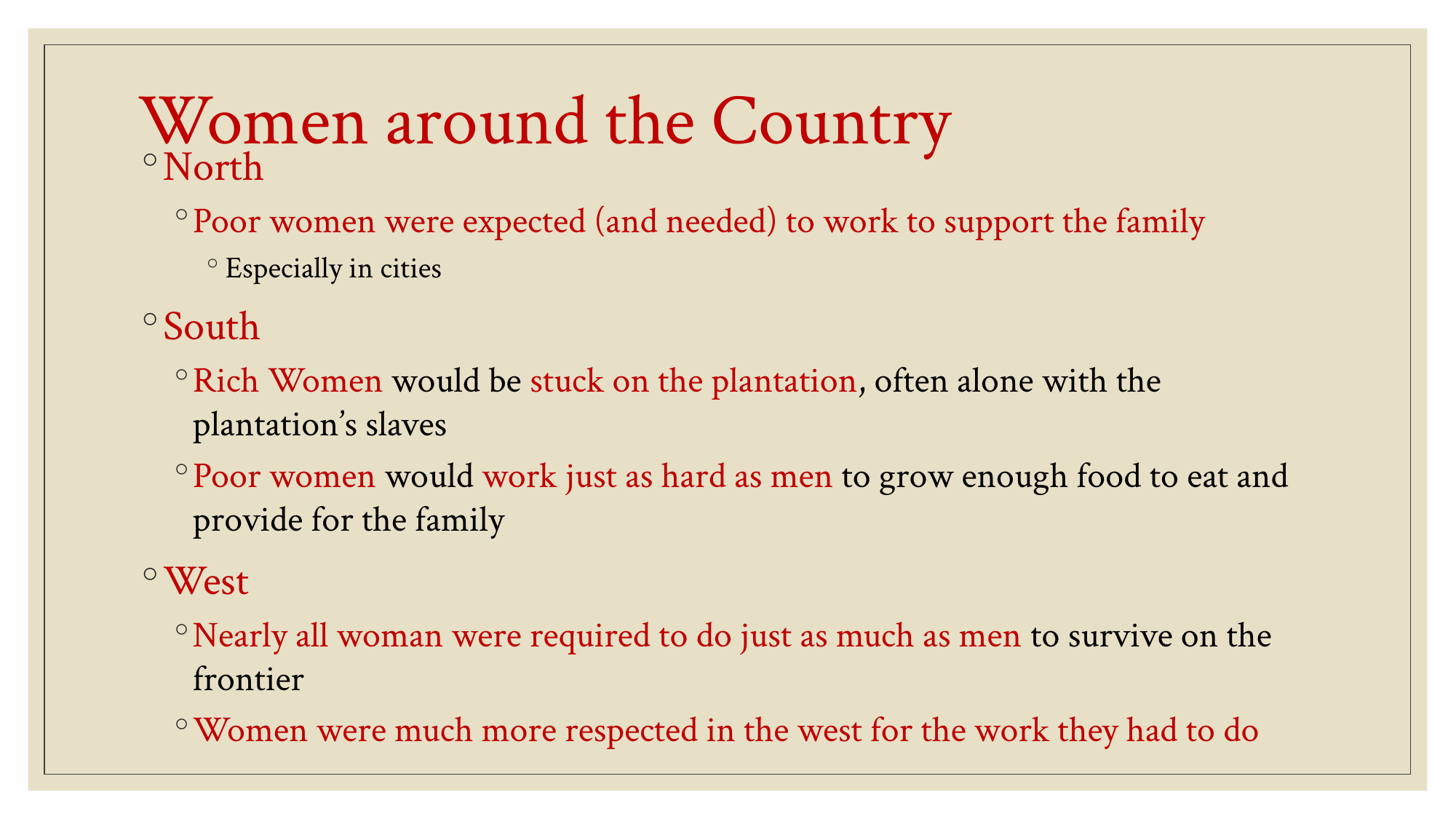

# Women around the Country
North
Poor women were expected (and needed) to work to support the family
Especially in cities
South
Rich Women would be stuck on the plantation, often alone with the plantation’s slaves
Poor women would work just as hard as men to grow enough food to eat and provide for the family
West
Nearly all woman were required to do just as much as men to survive on the frontier
Women were much more respected in the west for the work they had to do